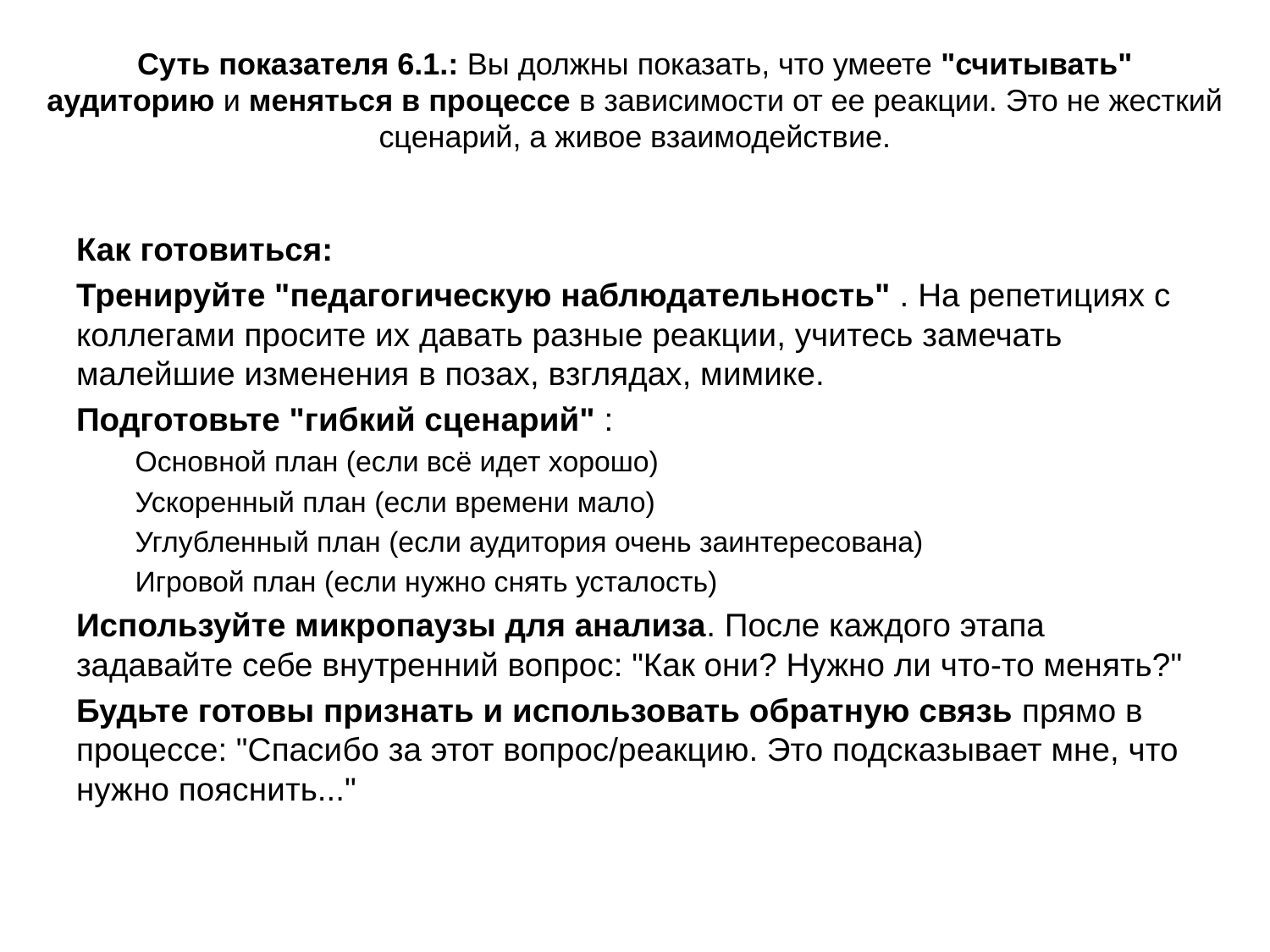

# Суть показателя 6.1.: Вы должны показать, что умеете "считывать" аудиторию и меняться в процессе в зависимости от ее реакции. Это не жесткий сценарий, а живое взаимодействие.
Как готовиться:
Тренируйте "педагогическую наблюдательность" . На репетициях с коллегами просите их давать разные реакции, учитесь замечать малейшие изменения в позах, взглядах, мимике.
Подготовьте "гибкий сценарий" :
Основной план (если всё идет хорошо)
Ускоренный план (если времени мало)
Углубленный план (если аудитория очень заинтересована)
Игровой план (если нужно снять усталость)
Используйте микропаузы для анализа. После каждого этапа задавайте себе внутренний вопрос: "Как они? Нужно ли что-то менять?"
Будьте готовы признать и использовать обратную связь прямо в процессе: "Спасибо за этот вопрос/реакцию. Это подсказывает мне, что нужно пояснить..."